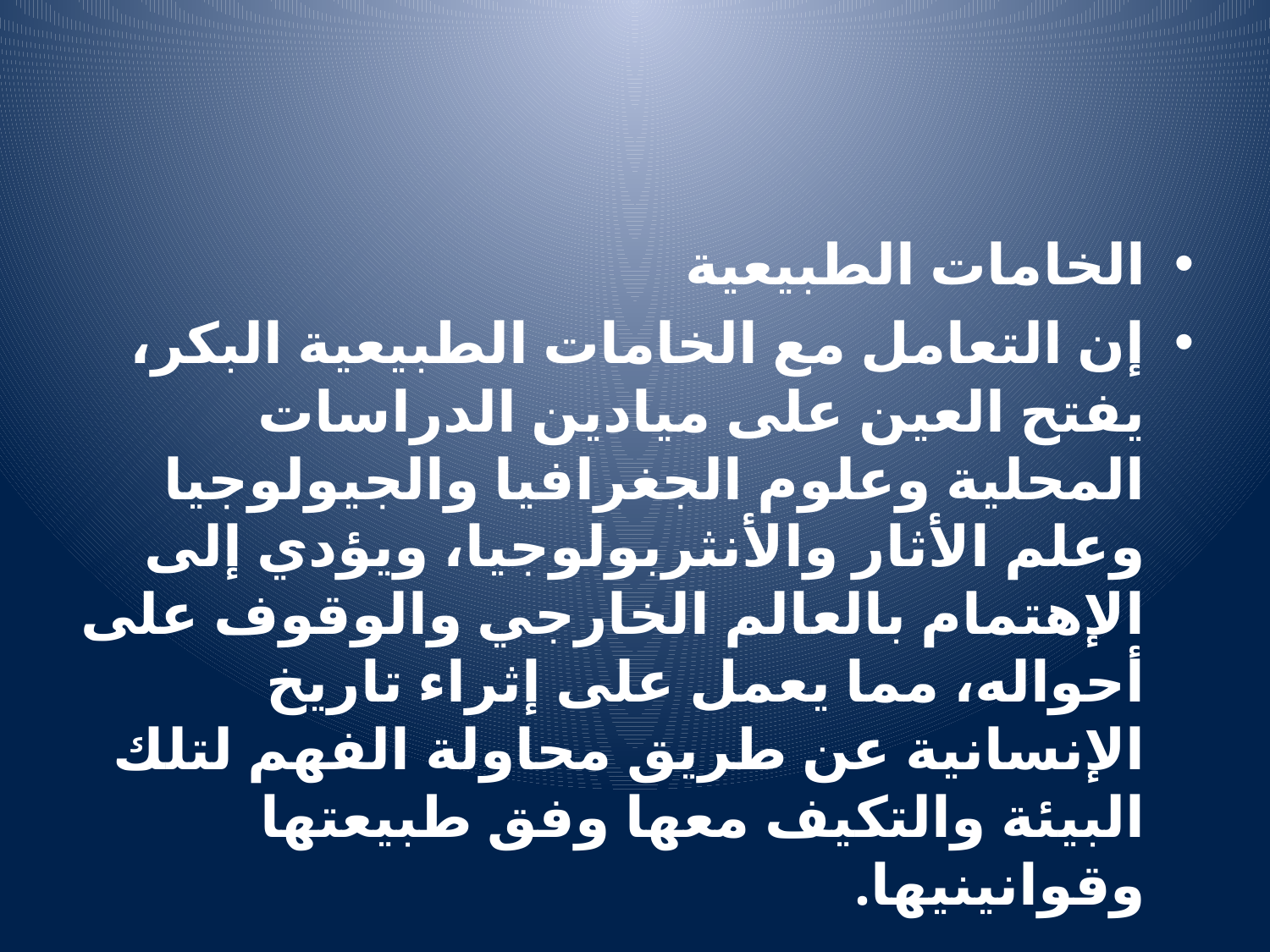

#
الخامات الطبيعية
إن التعامل مع الخامات الطبيعية البكر، يفتح العين على ميادين الدراسات المحلية وعلوم الجغرافيا والجيولوجيا وعلم الأثار والأنثربولوجيا، ويؤدي إلى الإهتمام بالعالم الخارجي والوقوف على أحواله، مما يعمل على إثراء تاريخ الإنسانية عن طريق محاولة الفهم لتلك البيئة والتكيف معها وفق طبيعتها وقوانينيها.